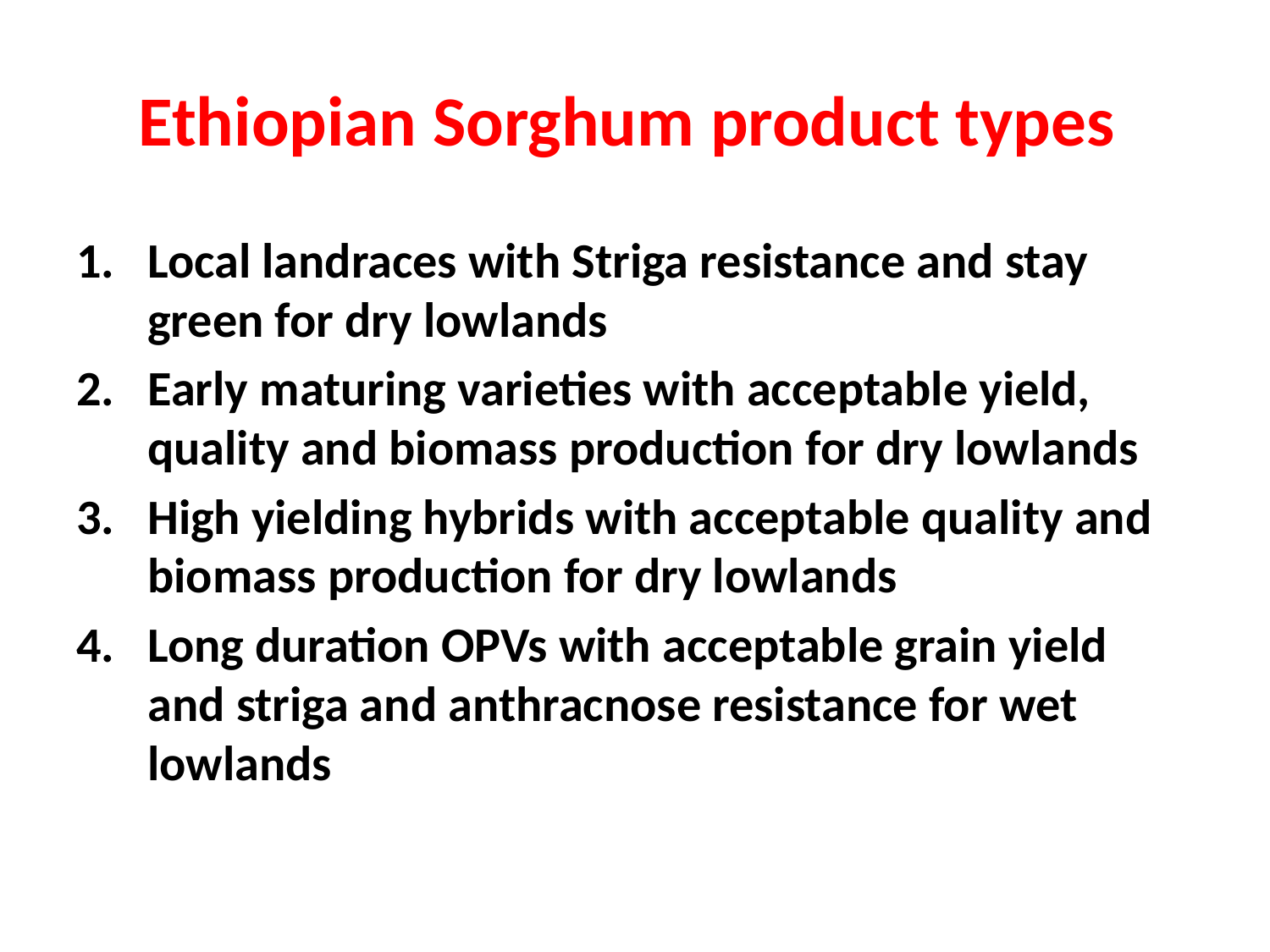

# Ethiopian Sorghum product types
Local landraces with Striga resistance and stay green for dry lowlands
Early maturing varieties with acceptable yield, quality and biomass production for dry lowlands
High yielding hybrids with acceptable quality and biomass production for dry lowlands
Long duration OPVs with acceptable grain yield and striga and anthracnose resistance for wet lowlands